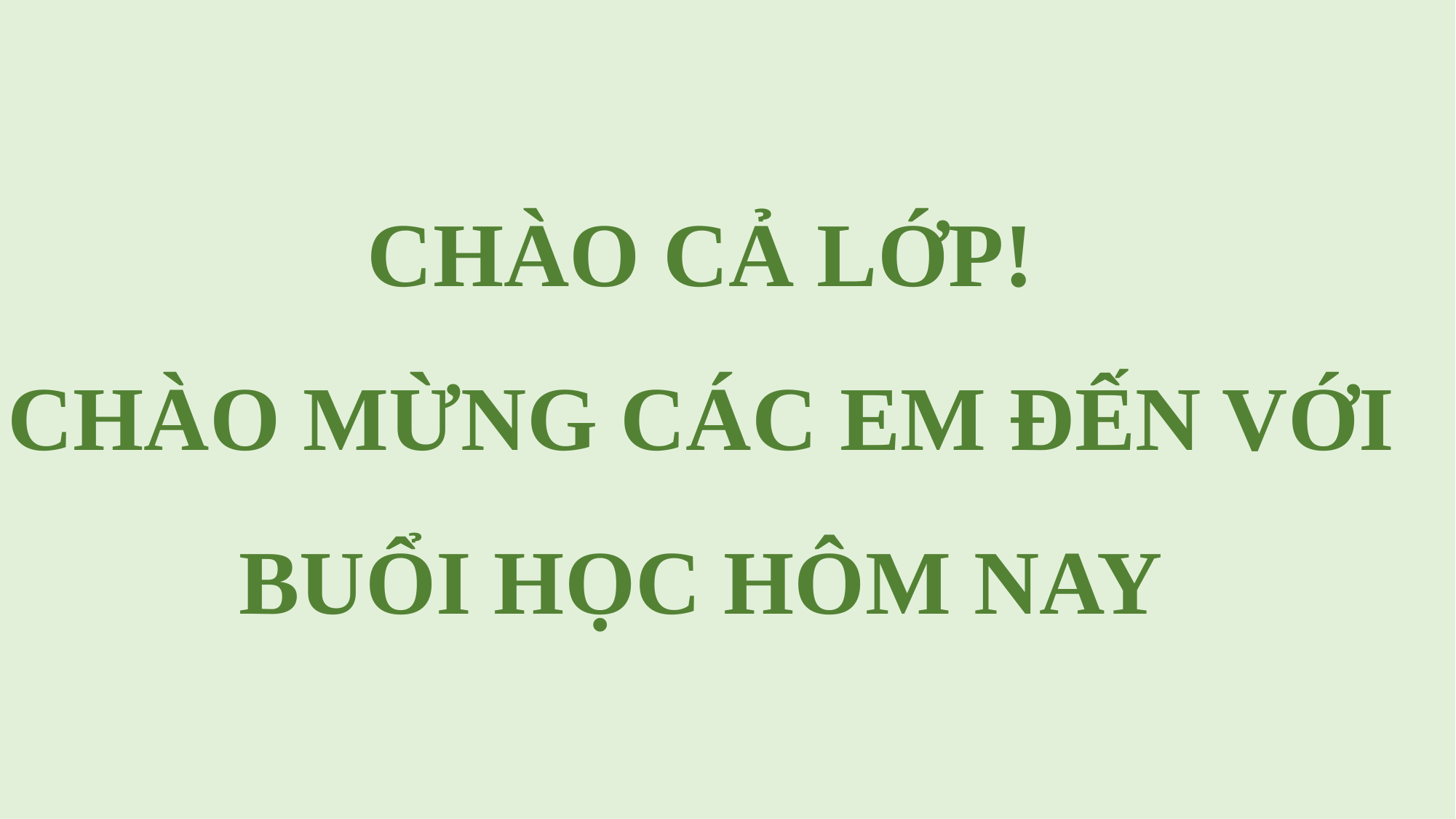

CHÀO CẢ LỚP!
CHÀO MỪNG CÁC EM ĐẾN VỚI
BUỔI HỌC HÔM NAY